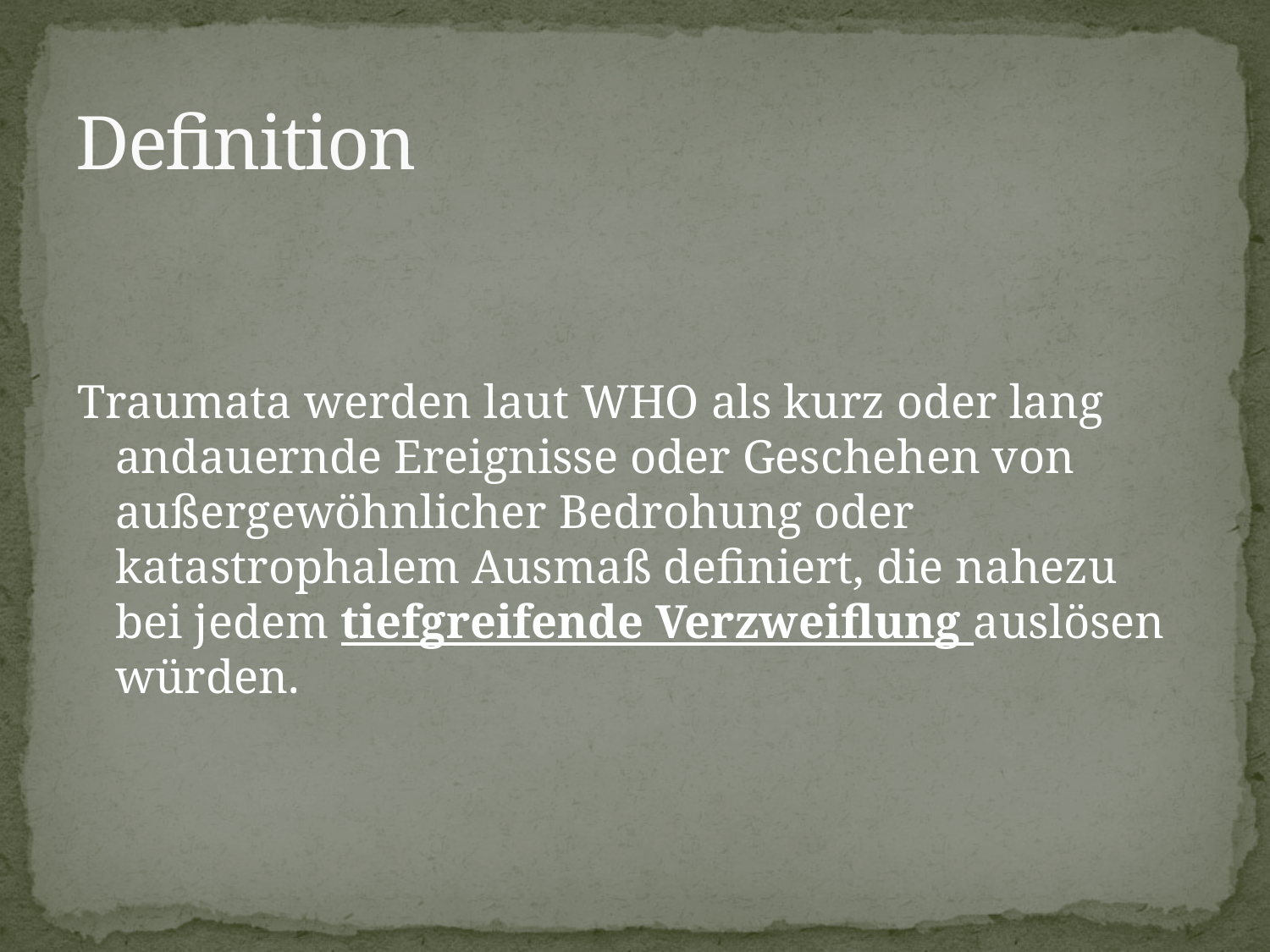

# Definition
Traumata werden laut WHO als kurz oder lang andauernde Ereignisse oder Geschehen von außergewöhnlicher Bedrohung oder katastrophalem Ausmaß definiert, die nahezu bei jedem tiefgreifende Verzweiflung auslösen würden.